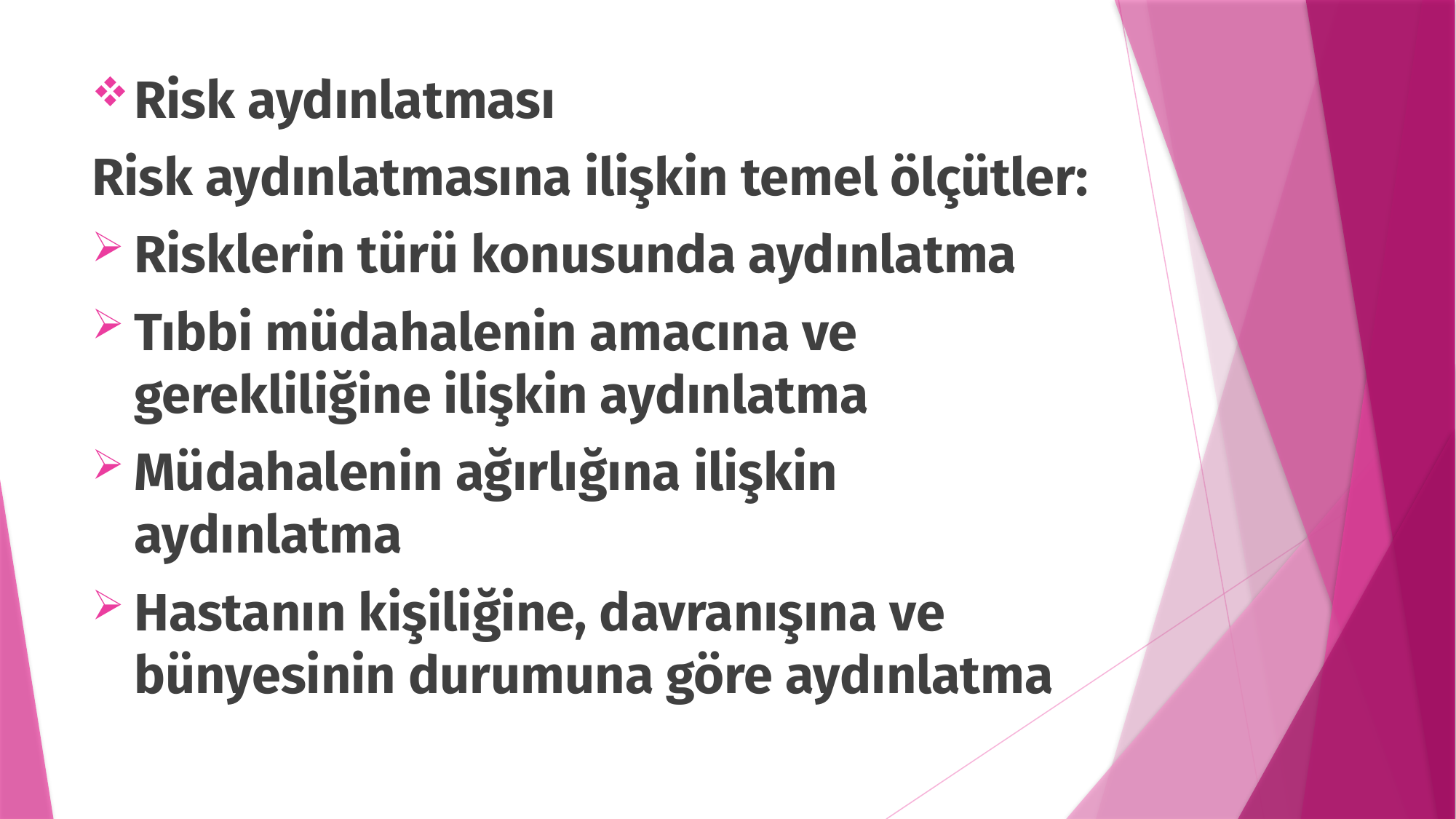

Risk aydınlatması
Risk aydınlatmasına ilişkin temel ölçütler:
Risklerin türü konusunda aydınlatma
Tıbbi müdahalenin amacına ve gerekliliğine ilişkin aydınlatma
Müdahalenin ağırlığına ilişkin aydınlatma
Hastanın kişiliğine, davranışına ve bünyesinin durumuna göre aydınlatma